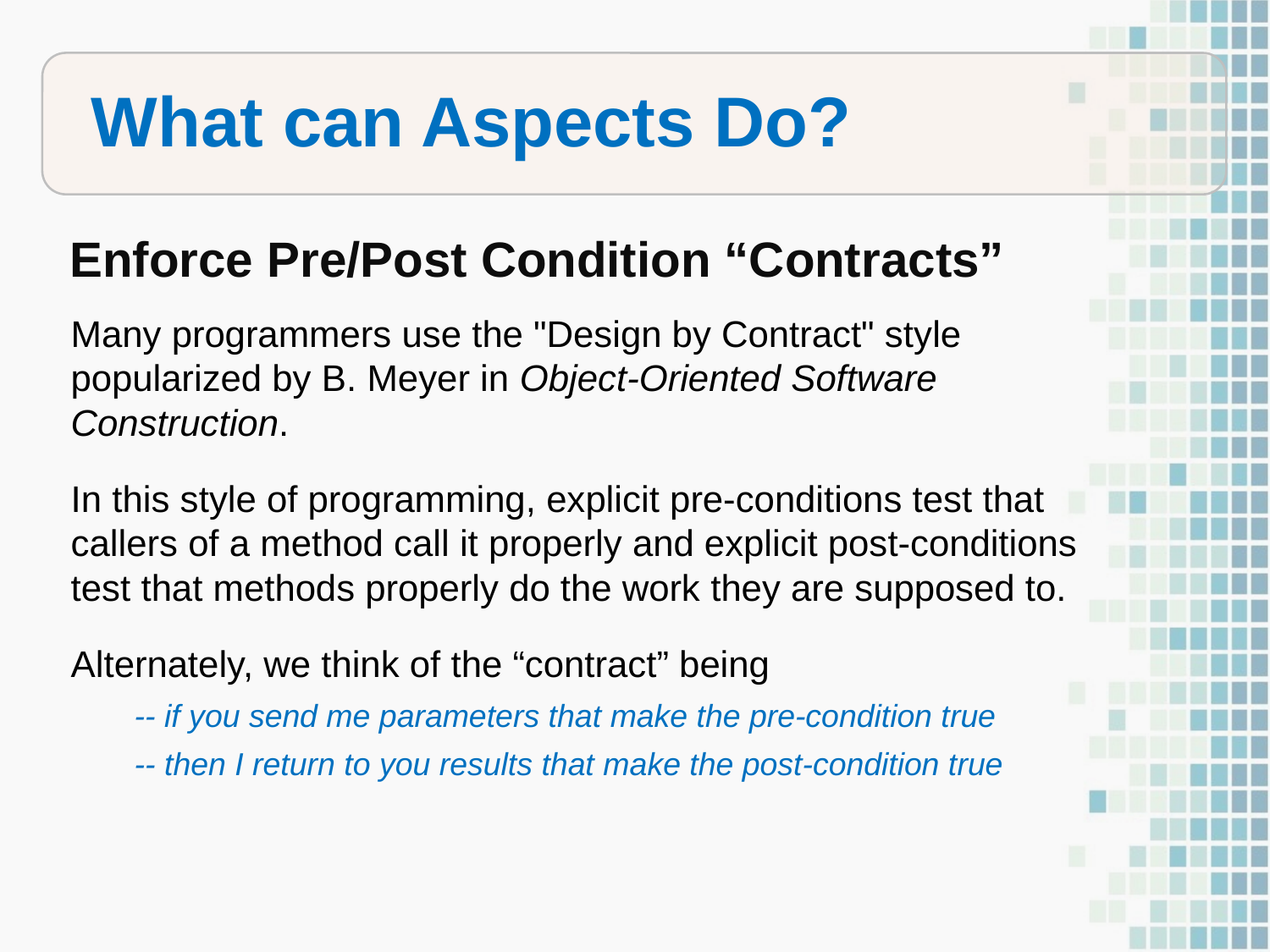

summarized in this table:
Differences in terminology

What can Aspects Do?
Enforce Pre/Post Condition “Contracts”
Many programmers use the "Design by Contract" style popularized by B. Meyer in Object-Oriented Software Construction.
In this style of programming, explicit pre-conditions test that callers of a method call it properly and explicit post-conditions test that methods properly do the work they are supposed to.
Alternately, we think of the “contract” being
-- if you send me parameters that make the pre-condition true
-- then I return to you results that make the post-condition true